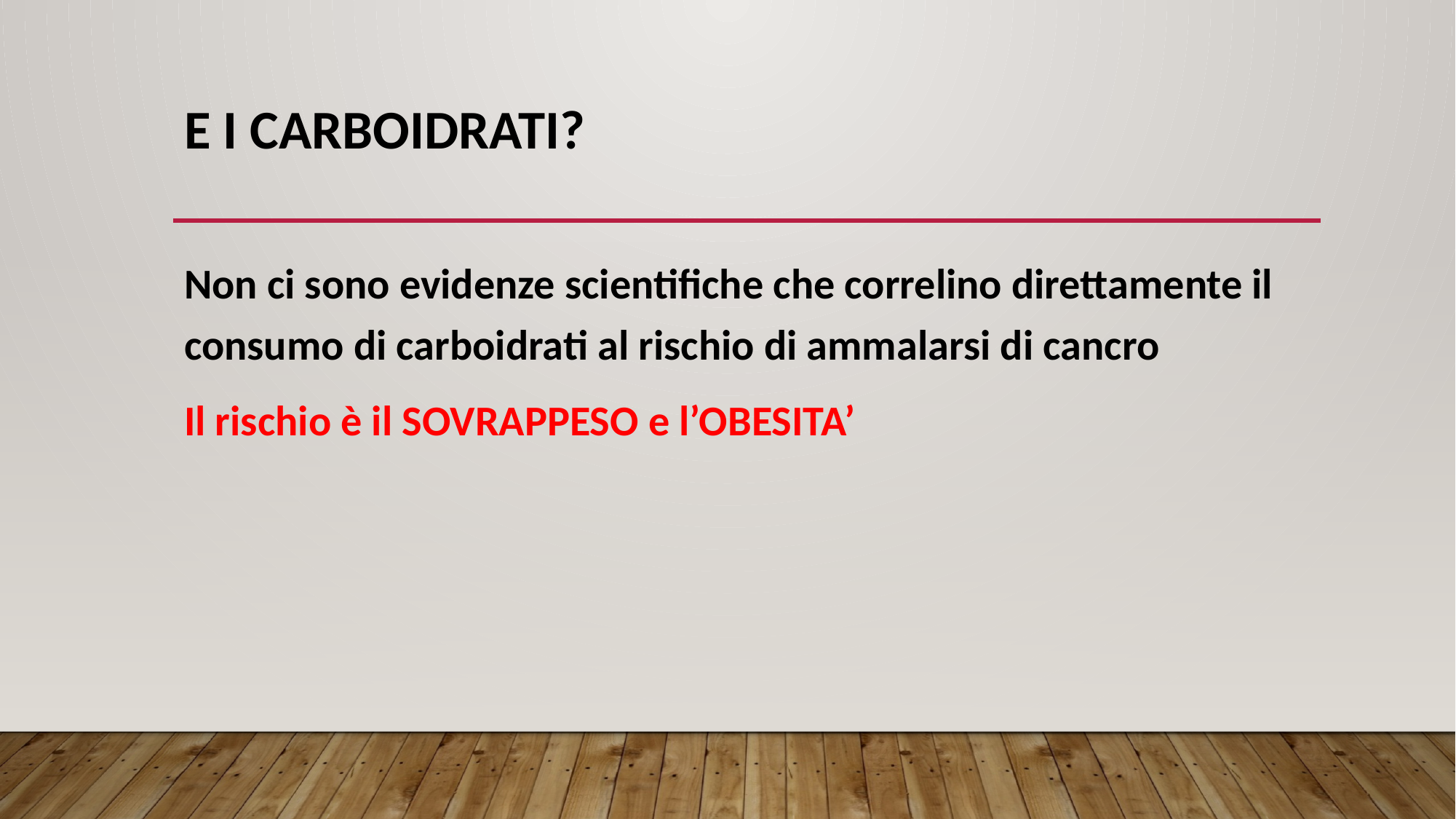

# E I CARBOIDRATI?
Non ci sono evidenze scientifiche che correlino direttamente il consumo di carboidrati al rischio di ammalarsi di cancro
Il rischio è il SOVRAPPESO e l’OBESITA’